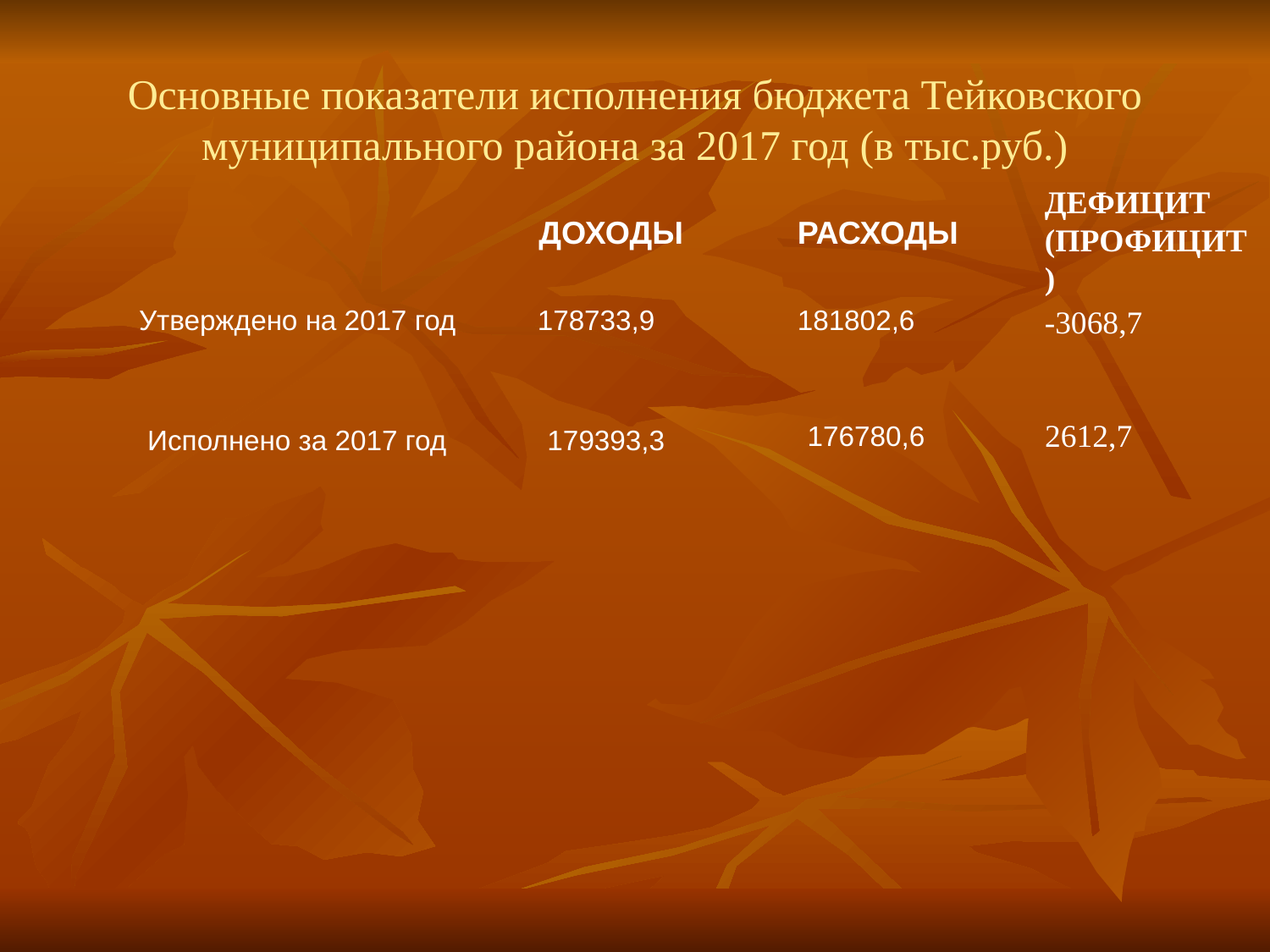

Основные показатели исполнения бюджета Тейковского муниципального района за 2017 год (в тыс.руб.)
ДЕФИЦИТ
(ПРОФИЦИТ)
ДОХОДЫ
РАСХОДЫ
Утверждено на 2017 год
178733,9
181802,6
-3068,7

2612,7
176780,6
Исполнено за 2017 год
179393,3